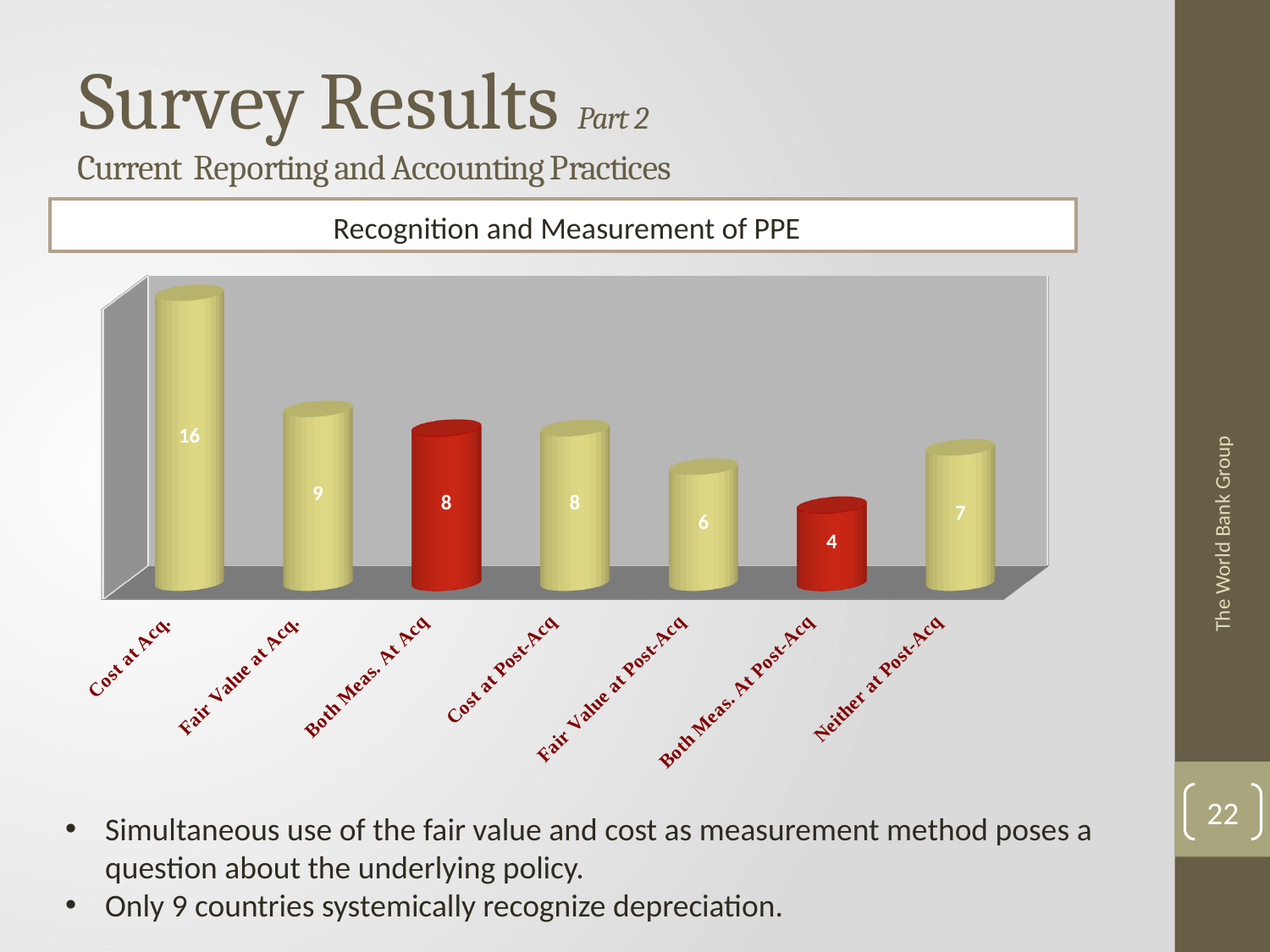

# Survey Results Part 2 Current  Reporting and Accounting Practices
Recognition and Measurement of PPE

[unsupported chart]

The World Bank Group
22
Simultaneous use of the fair value and cost as measurement method poses a question about the underlying policy.
Only 9 countries systemically recognize depreciation.